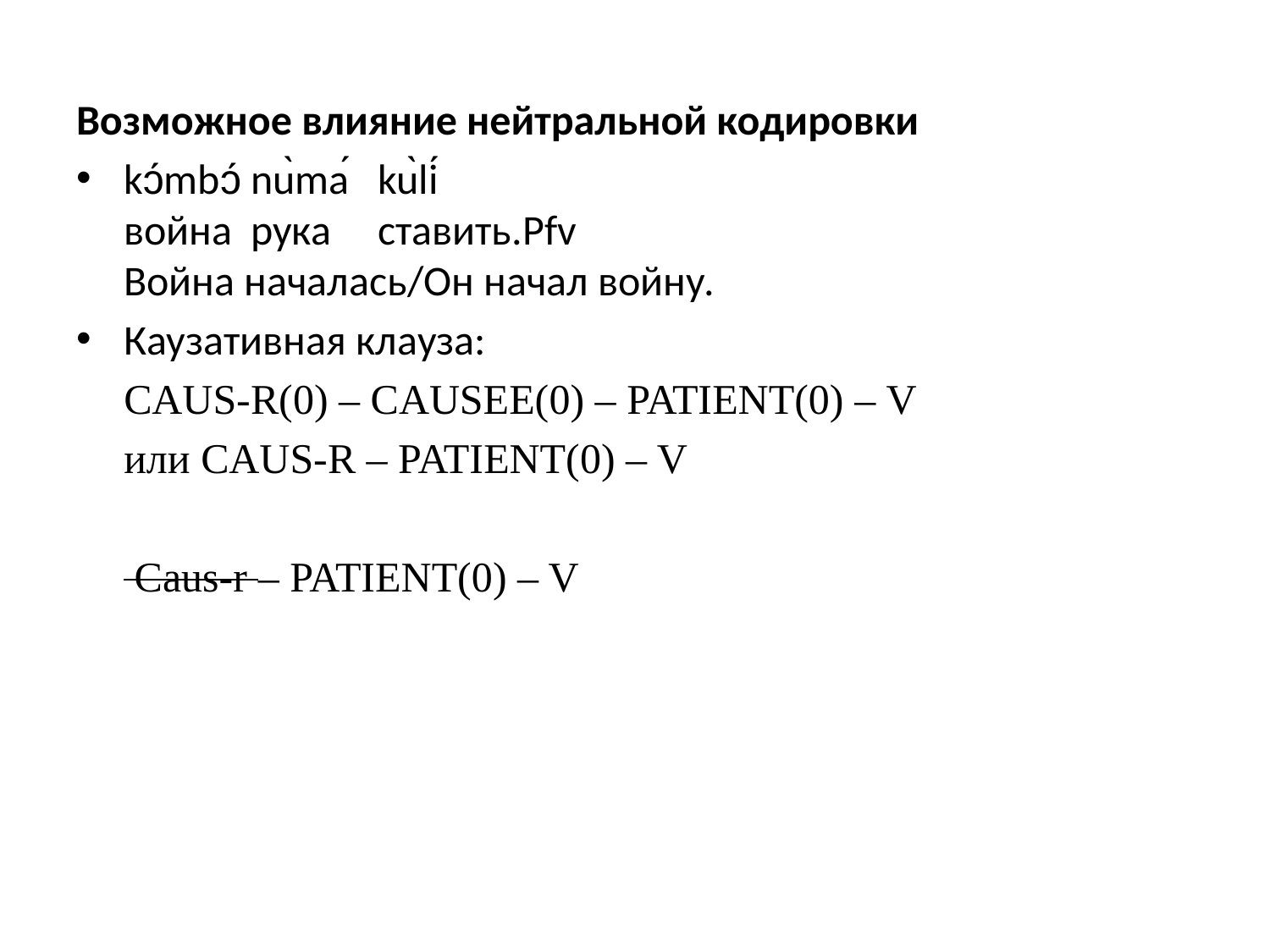

Возможное влияние нейтральной кодировки
kɔ́mbɔ́	nùmá	kùlí
война	рука	ставить.Pfv
Война началась/Он начал войну.
Каузативная клауза:
	CAUS-R(0) – CAUSEE(0) – PATIENT(0) – V
	или CAUS-R – PATIENT(0) – V

	 Caus-r – PATIENT(0) – V